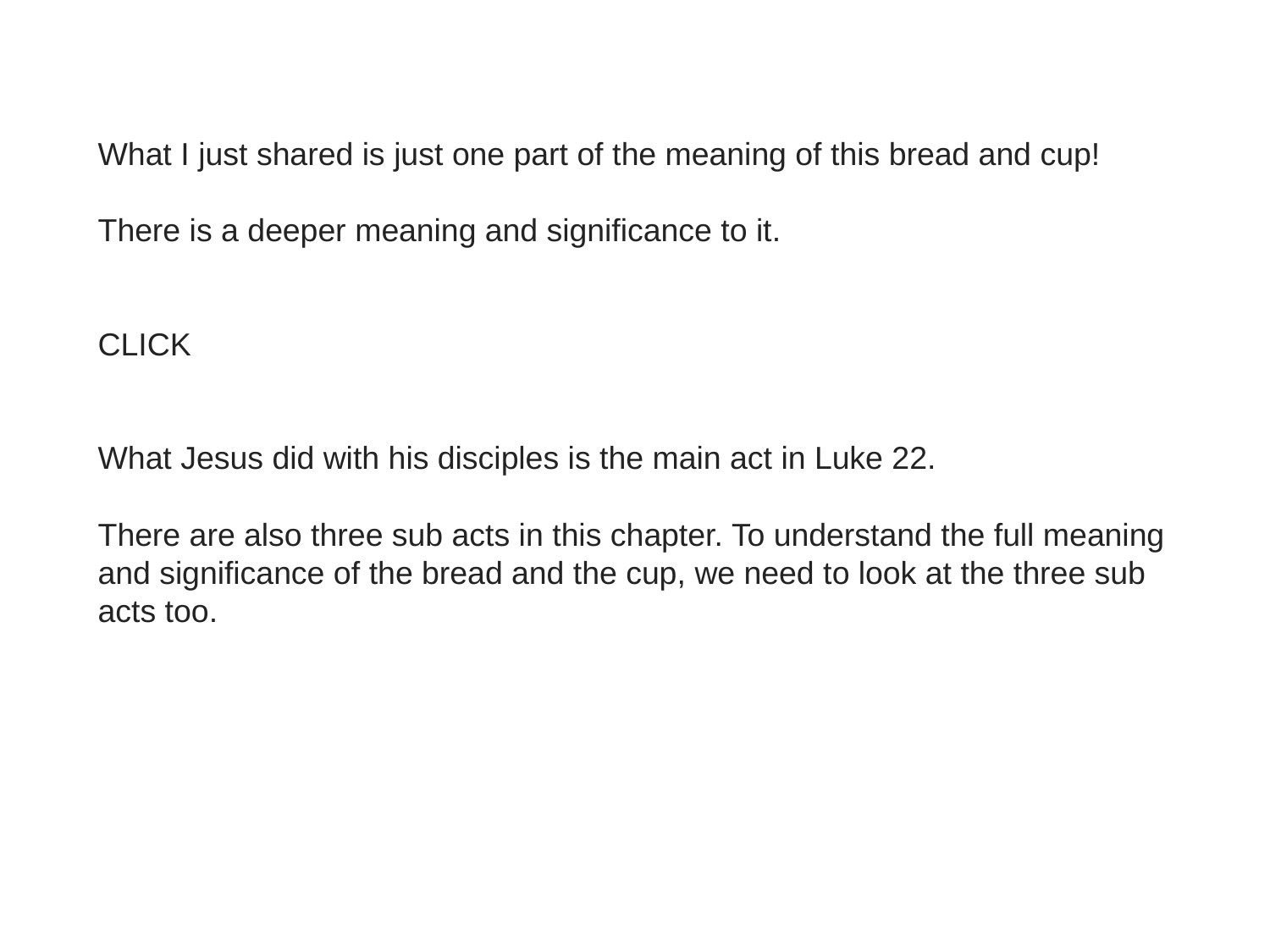

What I just shared is just one part of the meaning of this bread and cup!

There is a deeper meaning and significance to it.

CLICK

What Jesus did with his disciples is the main act in Luke 22.

There are also three sub acts in this chapter. To understand the full meaning and significance of the bread and the cup, we need to look at the three sub acts too.